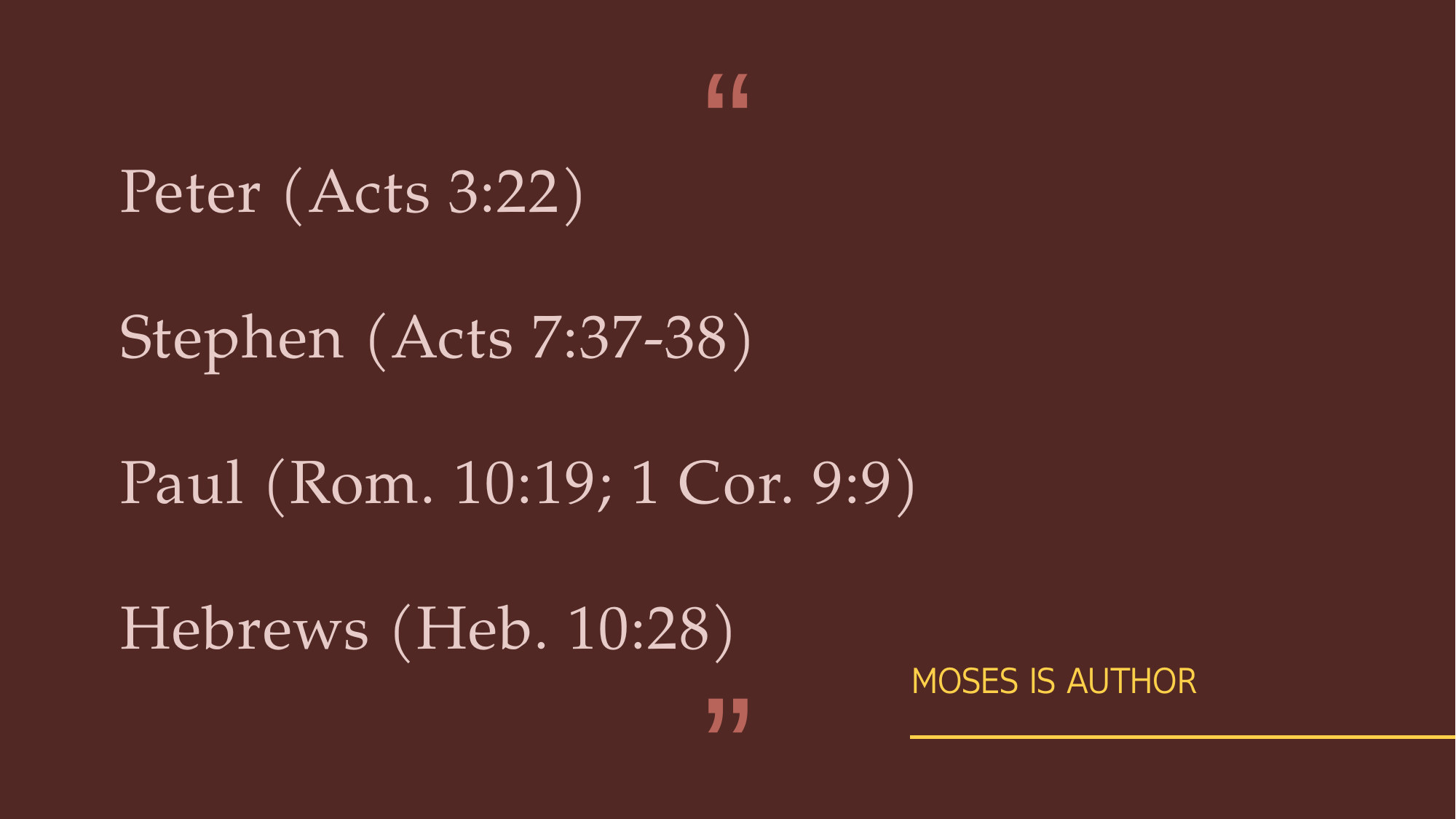

“
# Peter (Acts 3:22) Stephen (Acts 7:37-38) Paul (Rom. 10:19; 1 Cor. 9:9) Hebrews (Heb. 10:28)
”
Moses Is Author